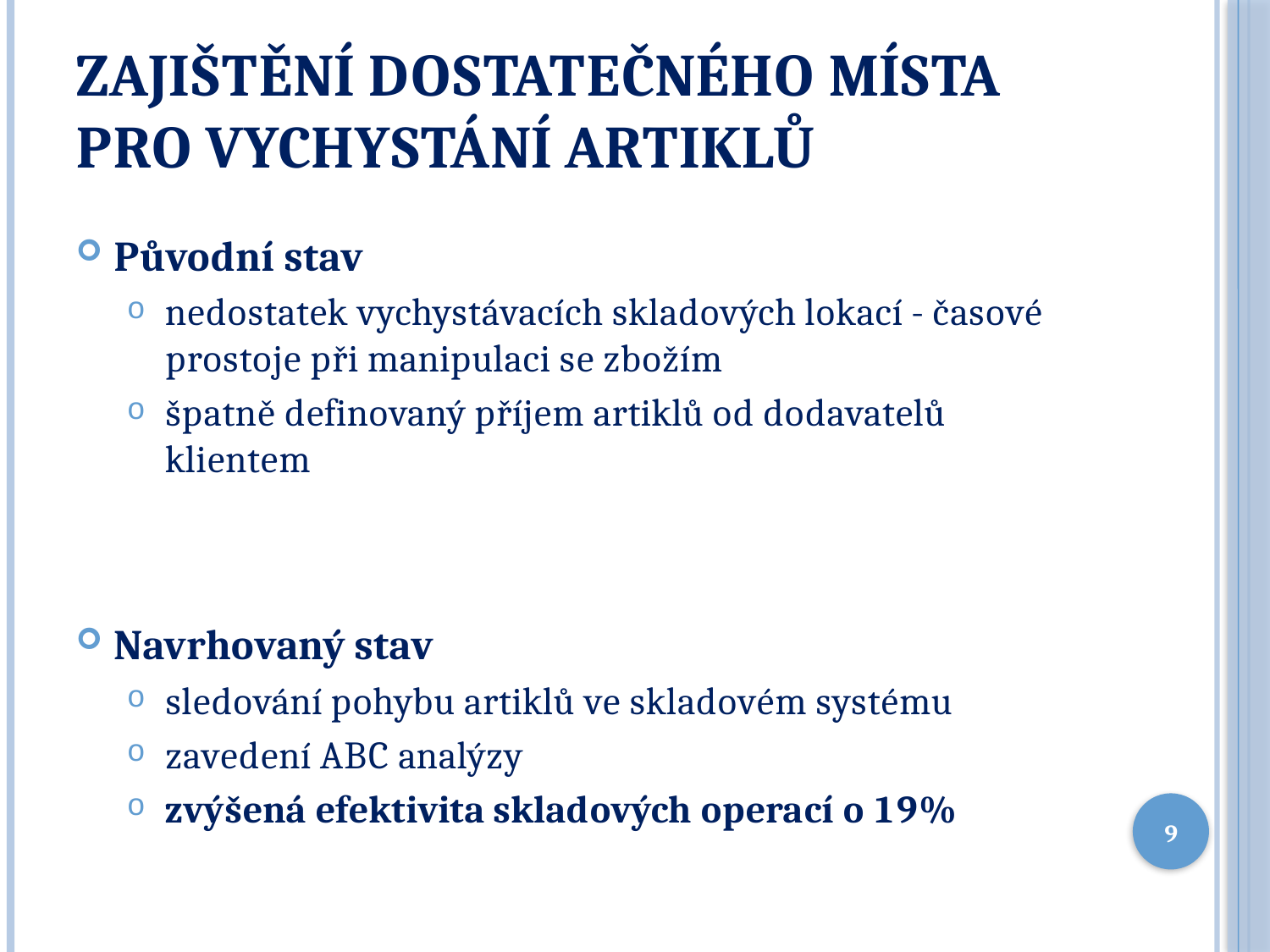

# Zajištění dostatečného místa pro vychystání artiklů
Původní stav
nedostatek vychystávacích skladových lokací - časové prostoje při manipulaci se zbožím
špatně definovaný příjem artiklů od dodavatelů klientem

Navrhovaný stav
sledování pohybu artiklů ve skladovém systému
zavedení ABC analýzy
zvýšená efektivita skladových operací o 19%

9